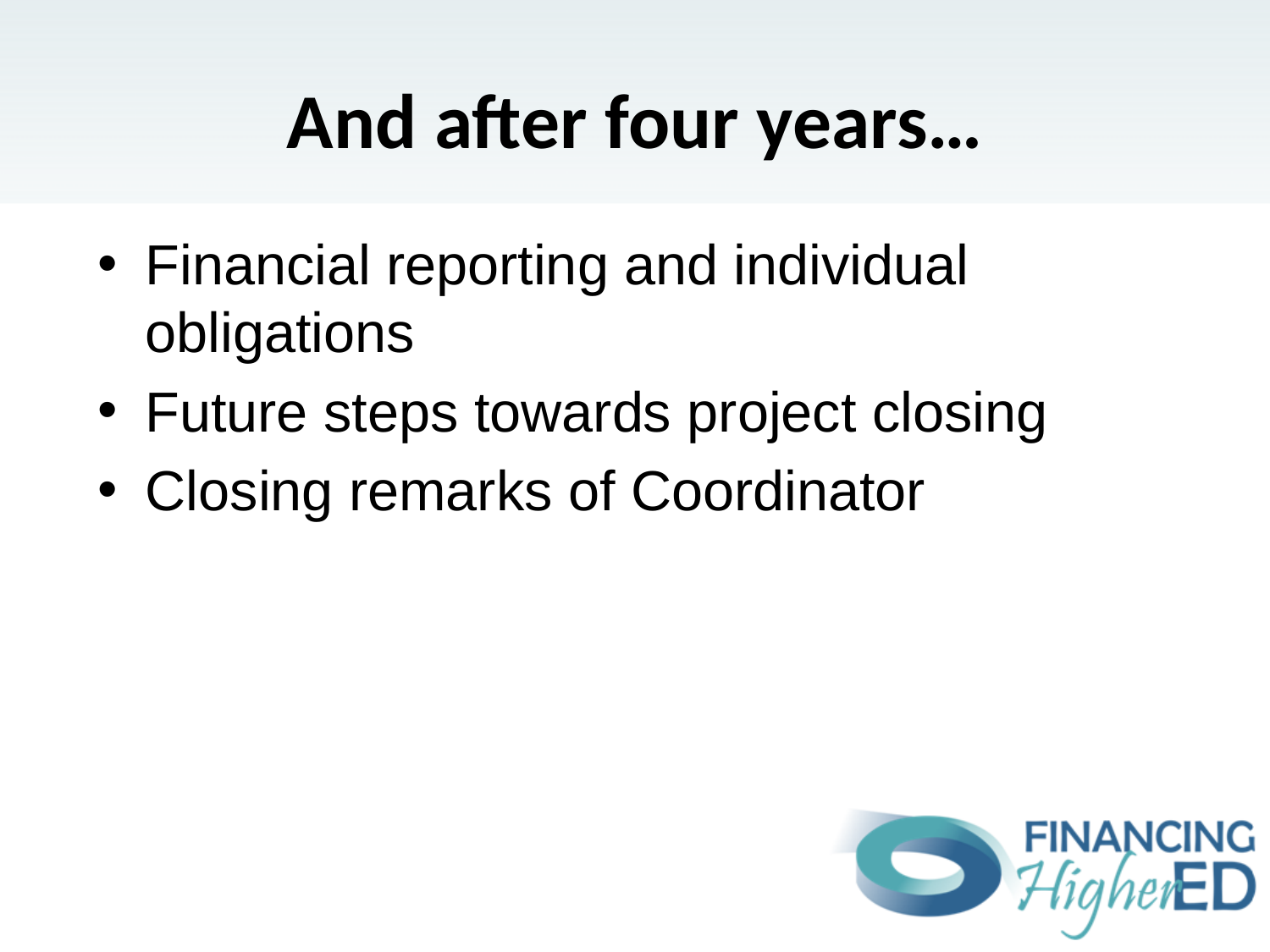

# And after four years…
Financial reporting and individual obligations
Future steps towards project closing
Closing remarks of Coordinator